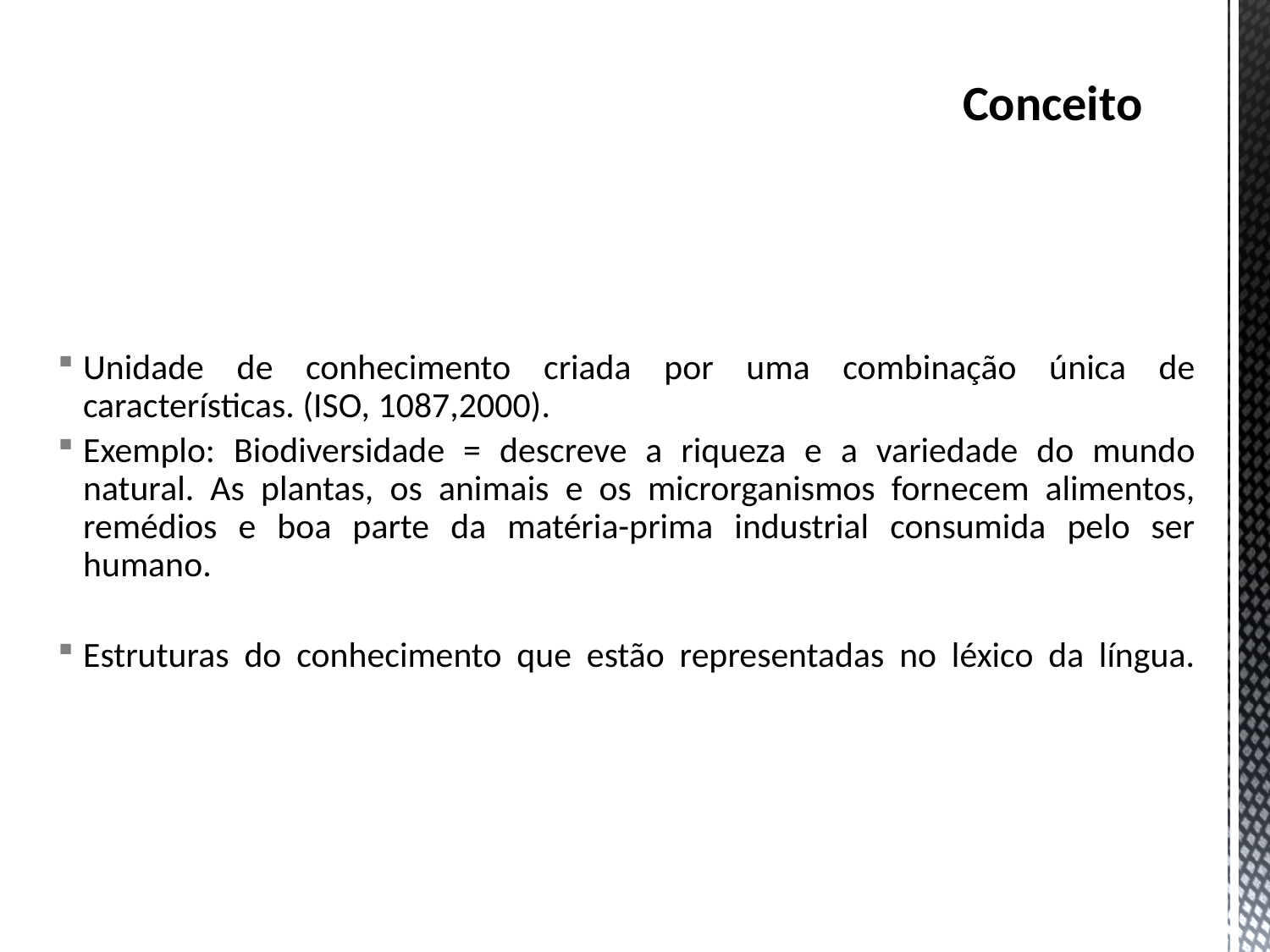

# Conceito
Unidade de conhecimento criada por uma combinação única de características. (ISO, 1087,2000).
Exemplo: Biodiversidade = descreve a riqueza e a variedade do mundo natural. As plantas, os animais e os microrganismos fornecem alimentos, remédios e boa parte da matéria-prima industrial consumida pelo ser humano.

Estruturas do conhecimento que estão representadas no léxico da língua.